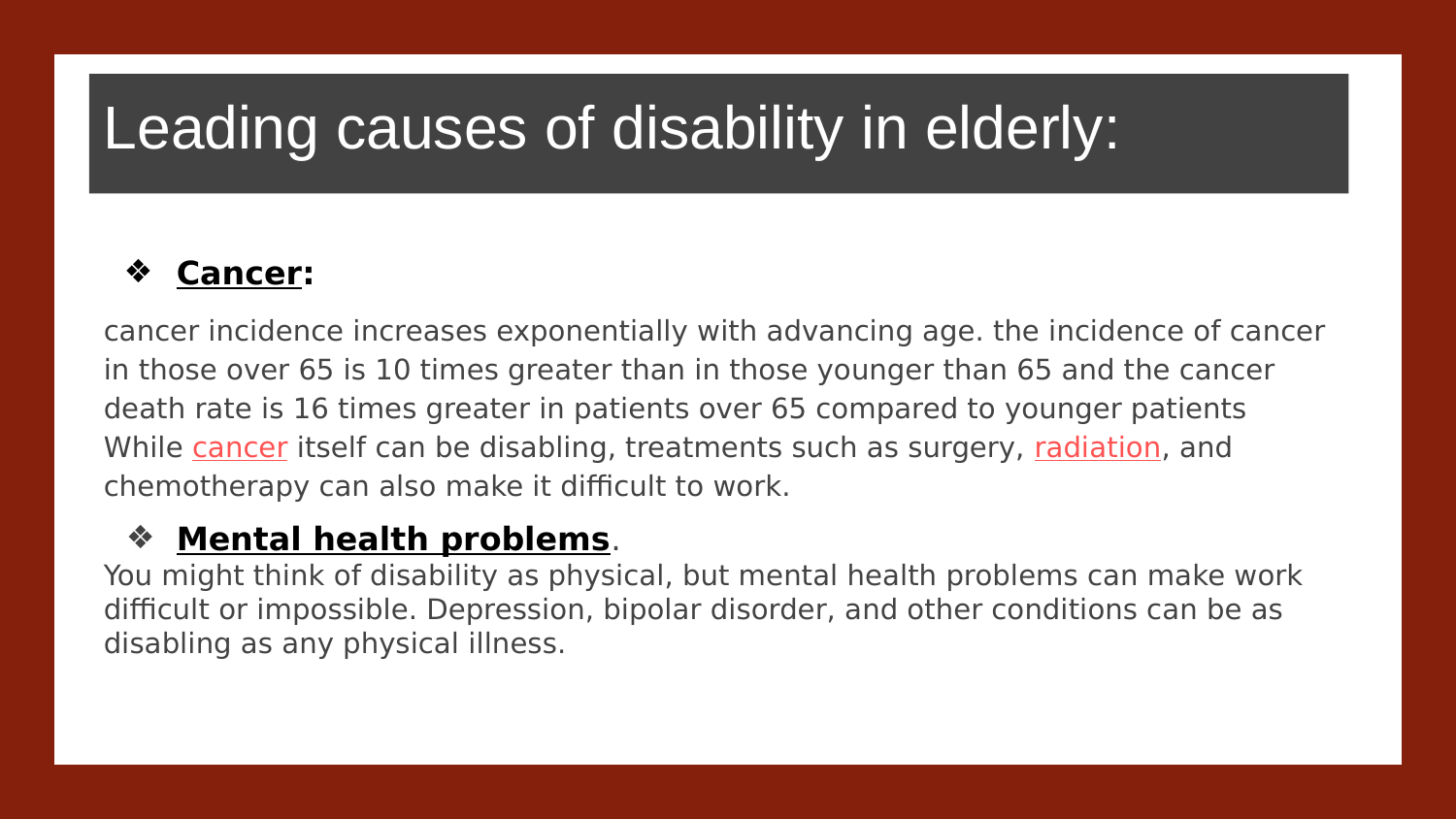

Leading causes of disability in elderly:
Cancer:
cancer incidence increases exponentially with advancing age. the incidence of cancer in those over 65 is 10 times greater than in those younger than 65 and the cancer death rate is 16 times greater in patients over 65 compared to younger patients While cancer itself can be disabling, treatments such as surgery, radiation, and chemotherapy can also make it difficult to work.
Mental health problems.
You might think of disability as physical, but mental health problems can make work difficult or impossible. Depression, bipolar disorder, and other conditions can be as disabling as any physical illness.